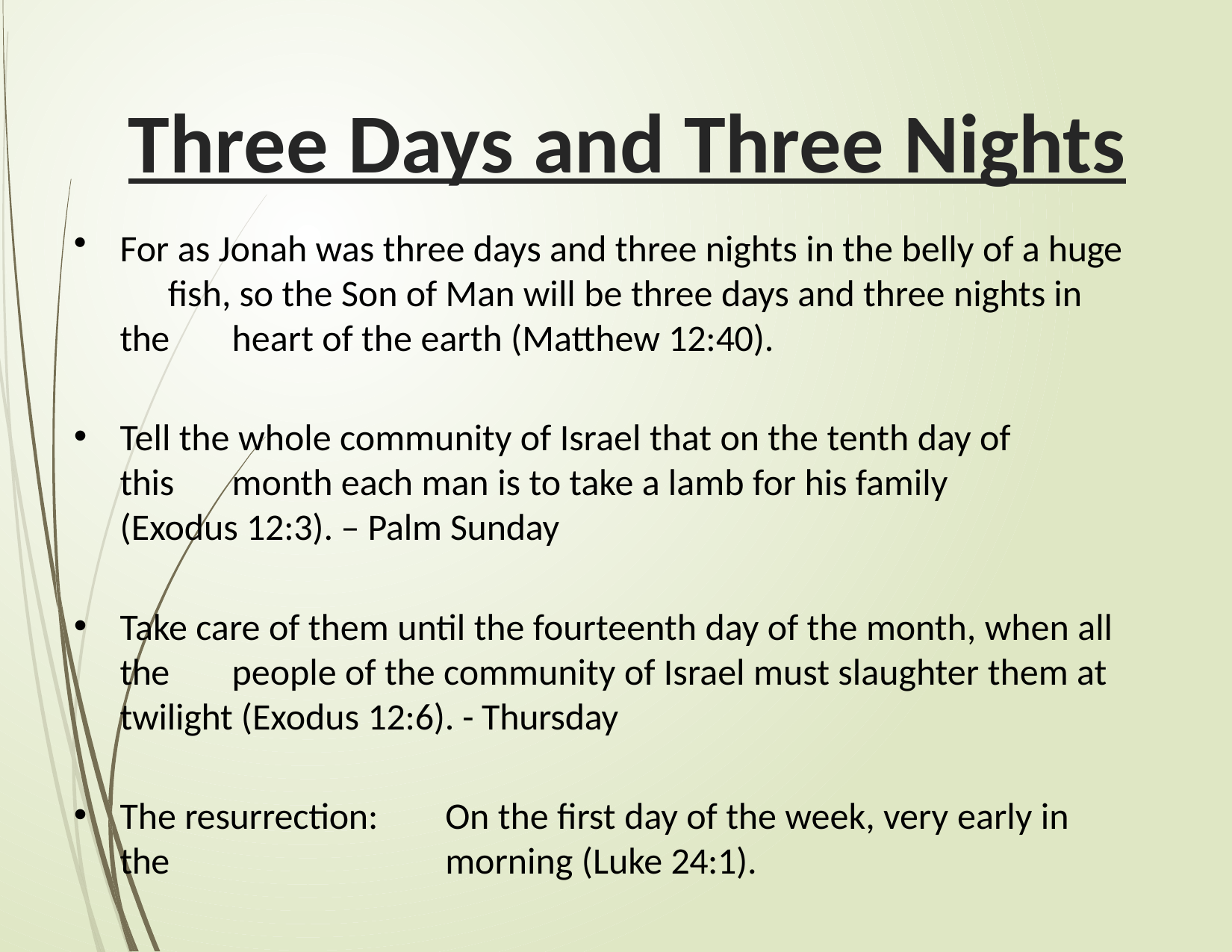

# Three Days and Three Nights
For as Jonah was three days and three nights in the belly of a huge 	fish, so the Son of Man will be three days and three nights in the 	heart of the earth (Matthew 12:40).

Tell the whole community of Israel that on the tenth day of this 	month each man is to take a lamb for his family (Exodus 12:3). – Palm Sunday

Take care of them until the fourteenth day of the month, when all the 	people of the community of Israel must slaughter them at twilight (Exodus 12:6). - Thursday

The resurrection:	On the first day of the week, very early in the 	morning (Luke 24:1).